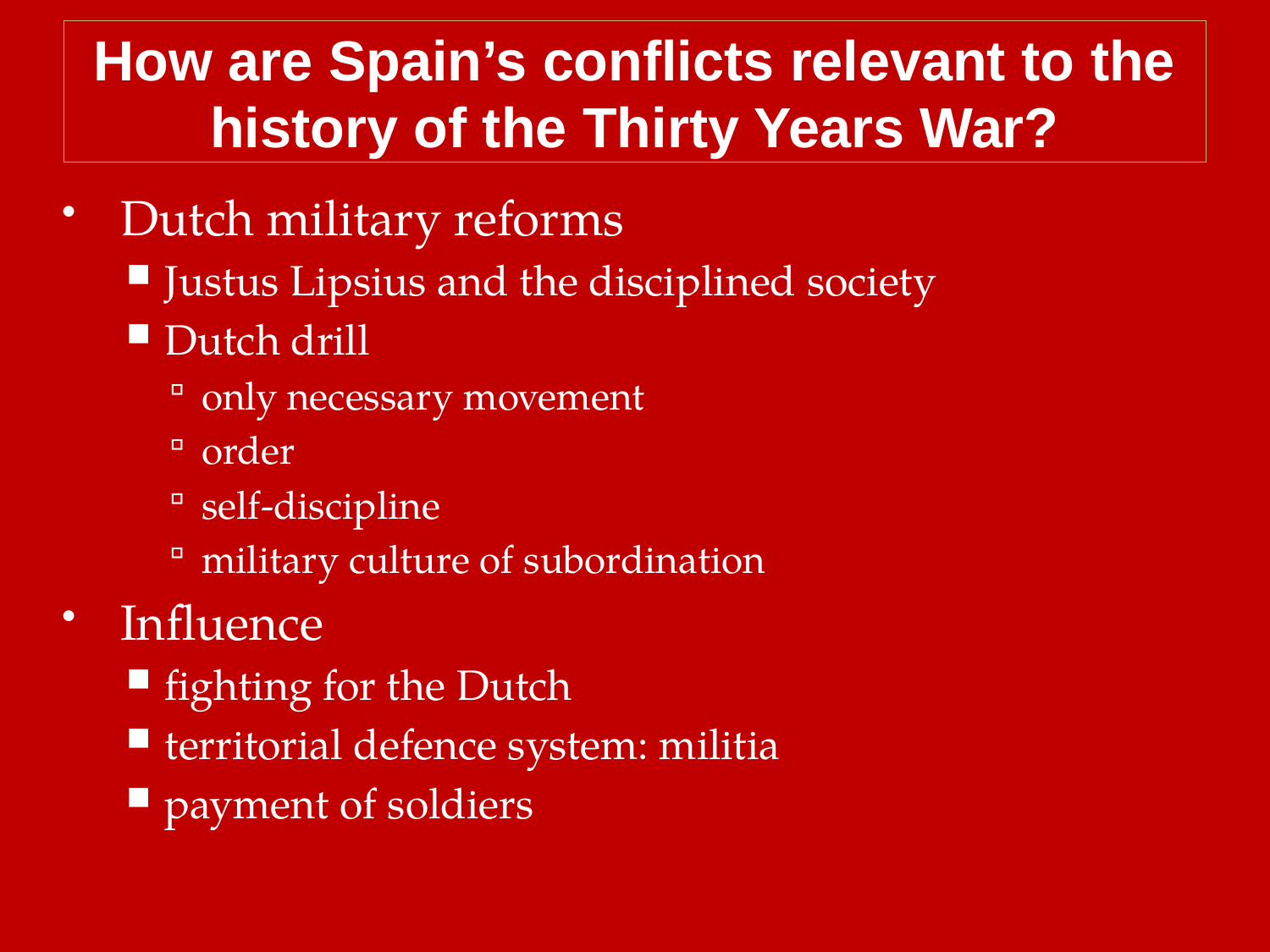

# How are Spain’s conflicts relevant to the history of the Thirty Years War?
Dutch military reforms
Justus Lipsius and the disciplined society
Dutch drill
only necessary movement
order
self-discipline
military culture of subordination
Influence
fighting for the Dutch
territorial defence system: militia
payment of soldiers